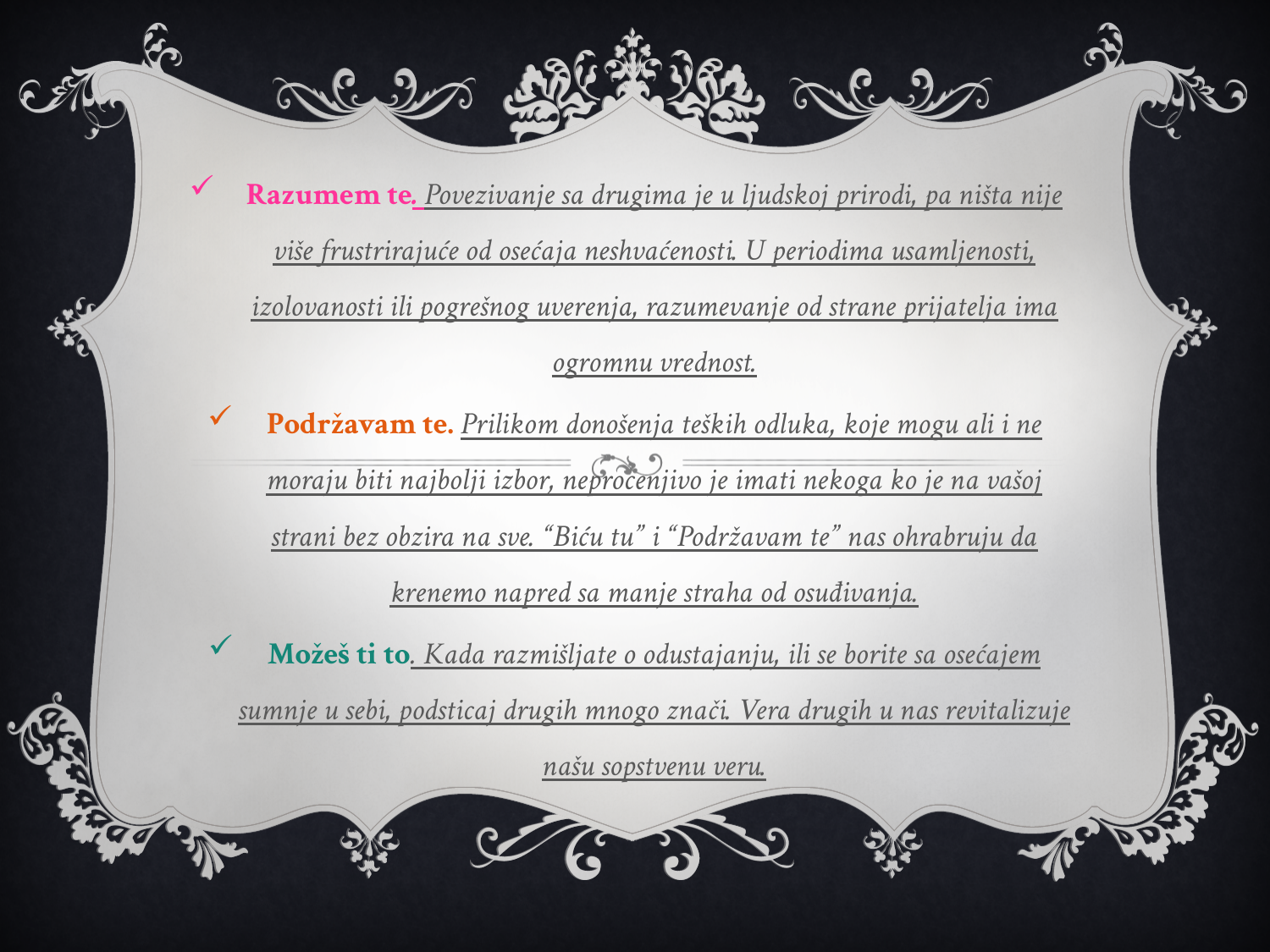

Razumem te. Povezivanje sa drugima je u ljudskoj prirodi, pa ništa nije više frustrirajuće od osećaja neshvaćenosti. U periodima usamljenosti, izolovanosti ili pogrešnog uverenja, razumevanje od strane prijatelja ima ogromnu vrednost.
Podržavam te. Prilikom donošenja teških odluka, koje mogu ali i ne moraju biti najbolji izbor, neprocenjivo je imati nekoga ko je na vašoj strani bez obzira na sve. “Biću tu” i “Podržavam te” nas ohrabruju da krenemo napred sa manje straha od osuđivanja.
Možeš ti to. Kada razmišljate o odustajanju, ili se borite sa osećajem sumnje u sebi, podsticaj drugih mnogo znači. Vera drugih u nas revitalizuje našu sopstvenu veru.